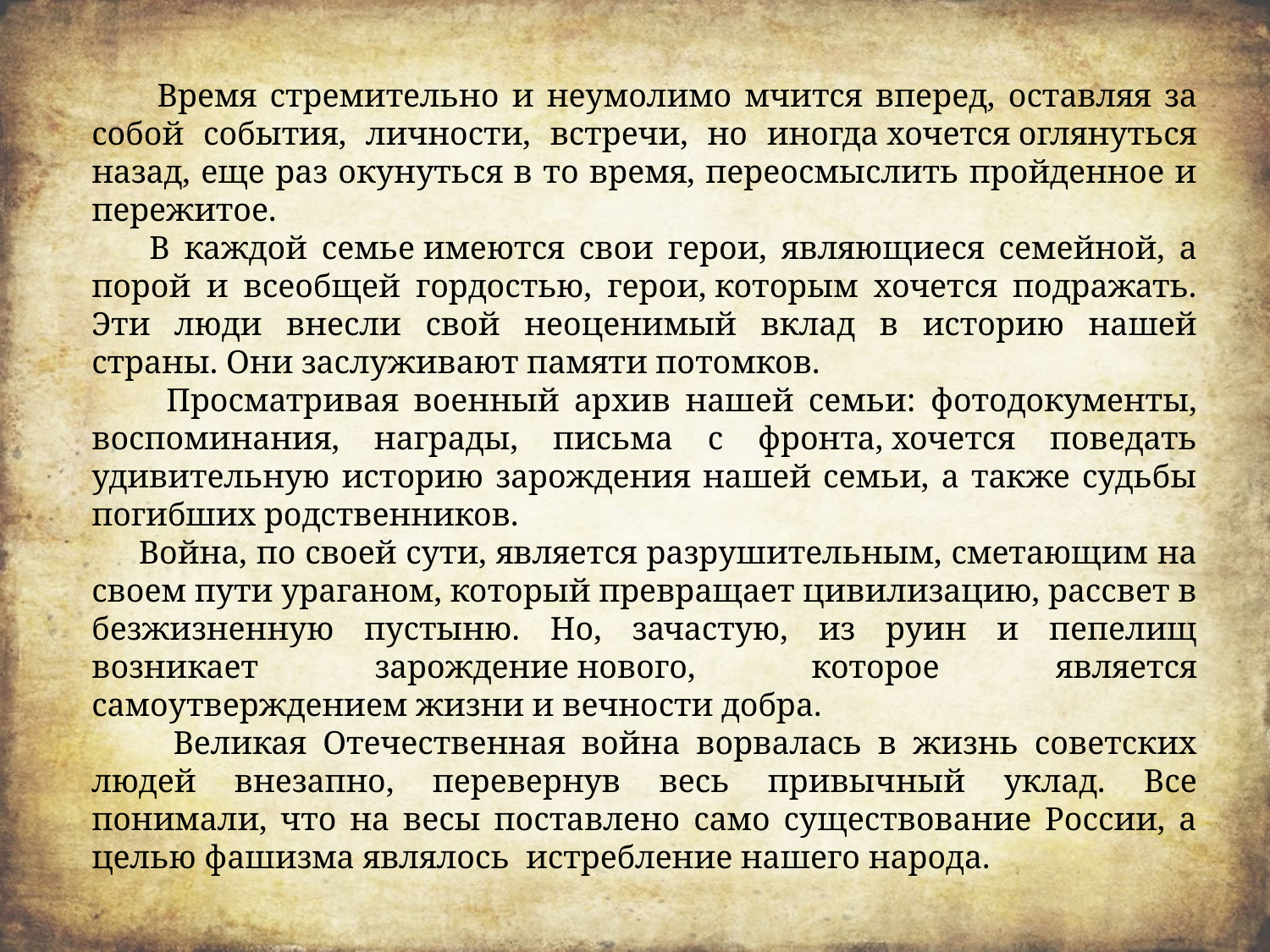

Время стремительно и неумолимо мчится вперед, оставляя за собой события, личности, встречи, но иногда хочется оглянуться назад, еще раз окунуться в то время, переосмыслить пройденное и пережитое.​
    В каждой семье имеются свои герои, являющиеся семейной, а порой и всеобщей гордостью, герои, которым хочется подражать. Эти люди внесли свой неоценимый вклад в историю нашей страны. Они заслуживают памяти потомков.​
     Просматривая военный архив нашей семьи: фотодокументы, воспоминания, награды, письма с фронта, хочется поведать удивительную историю зарождения нашей семьи, а также судьбы погибших родственников.​
     Война, по своей сути, является разрушительным, сметающим на своем пути ураганом, который превращает цивилизацию, рассвет в безжизненную пустыню. Но, зачастую, из руин и пепелищ возникает зарождение нового, которое является самоутверждением жизни и вечности добра.​
     Великая Отечественная война ворвалась в жизнь советских людей внезапно, перевернув весь привычный уклад. Все понимали, что на весы поставлено само существование России, а целью фашизма являлось  истребление нашего народа.